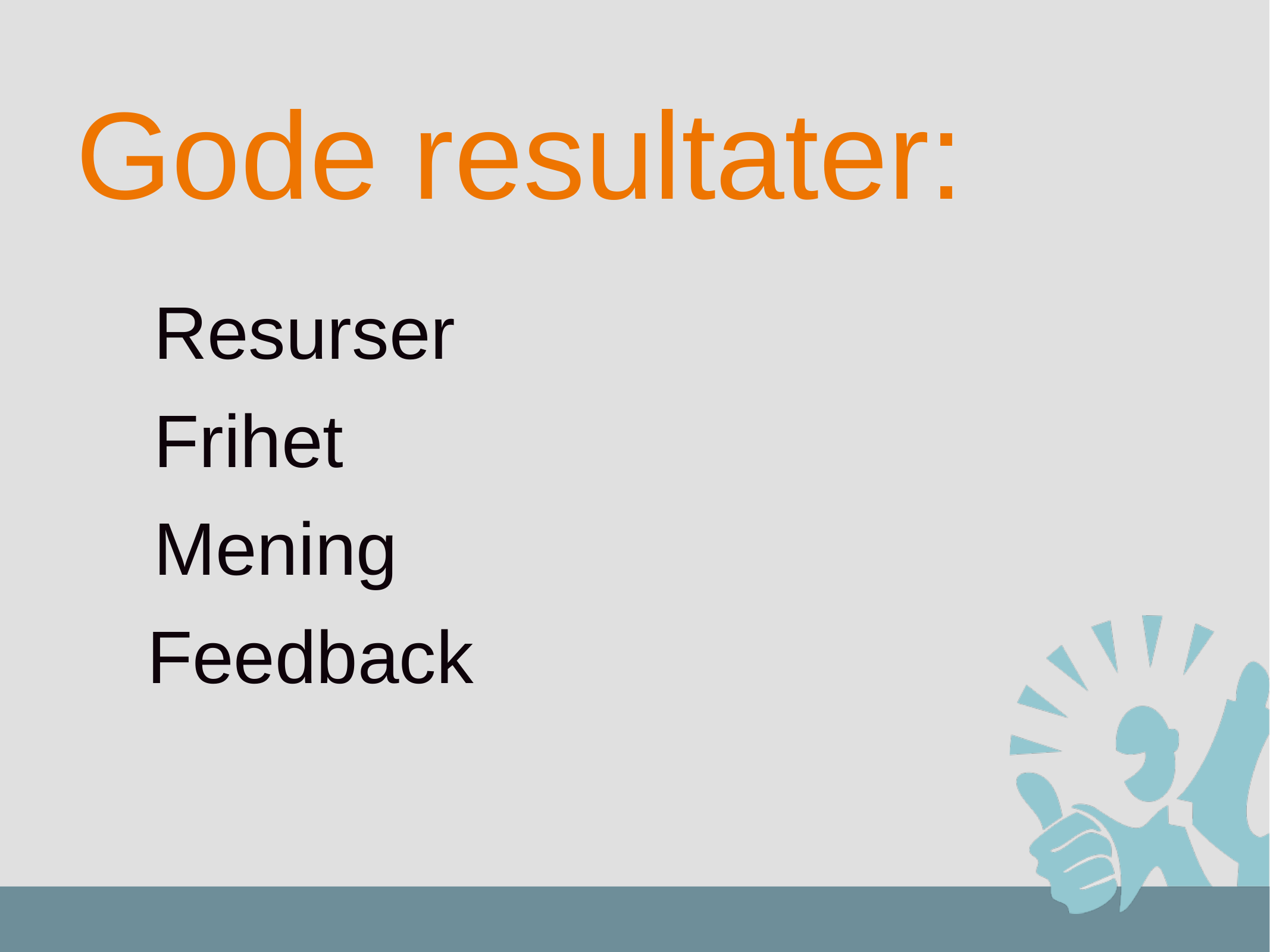

# Gode resultater:
Resurser
Frihet
Mening
Feedback